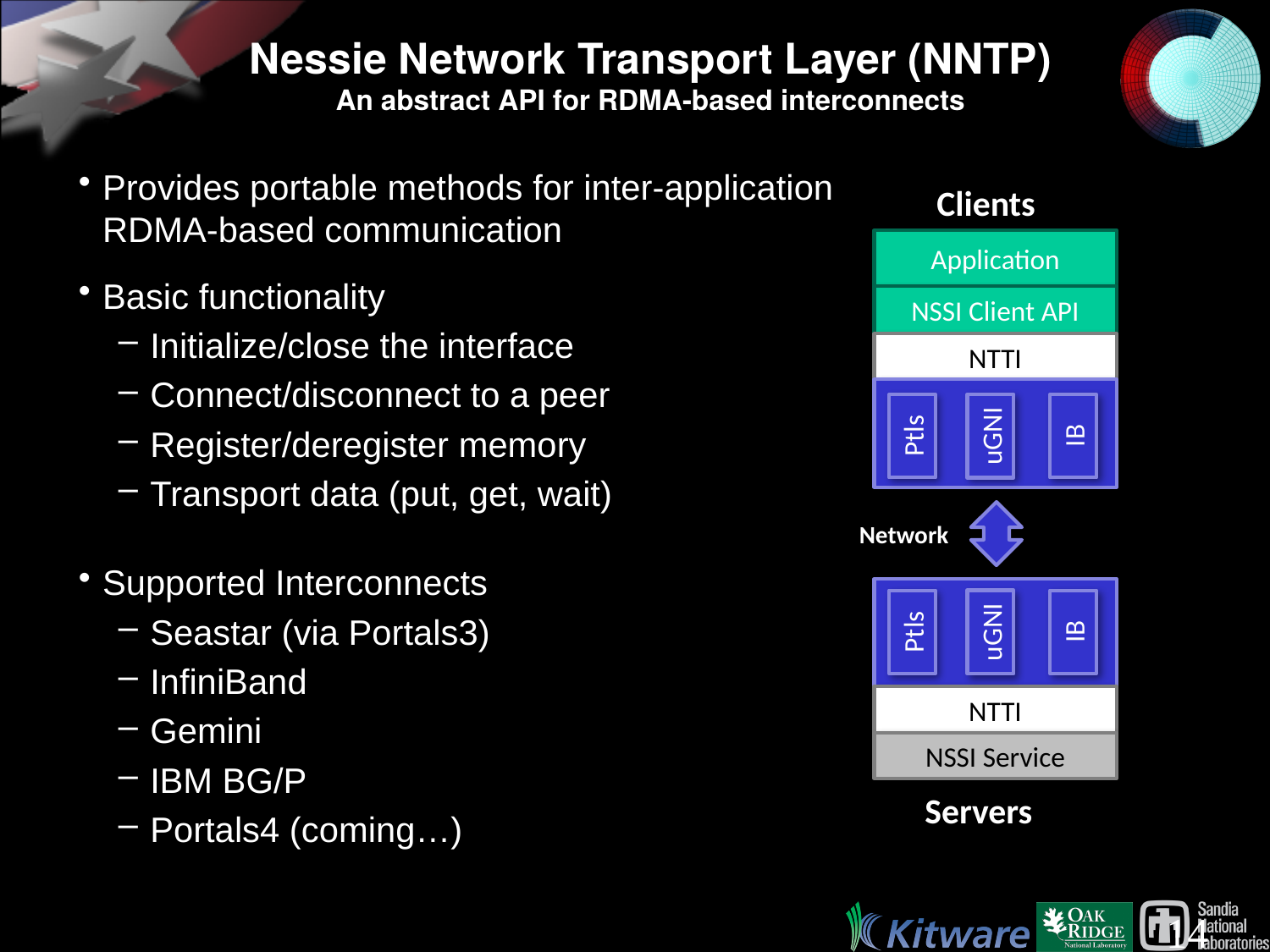

# Nessie Network Transport Layer (NNTP) An abstract API for RDMA-based interconnects
Provides portable methods for inter-application RDMA-based communication

Basic functionality
Initialize/close the interface
Connect/disconnect to a peer
Register/deregister memory
Transport data (put, get, wait)

Supported Interconnects
Seastar (via Portals3)
InfiniBand
Gemini
IBM BG/P
Portals4 (coming…)
Clients
Application
NSSI Client API
NTTI

Ptls
uGNI
IB

Network

Ptls
uGNI
IB
NTTI
NSSI Service
Servers
142